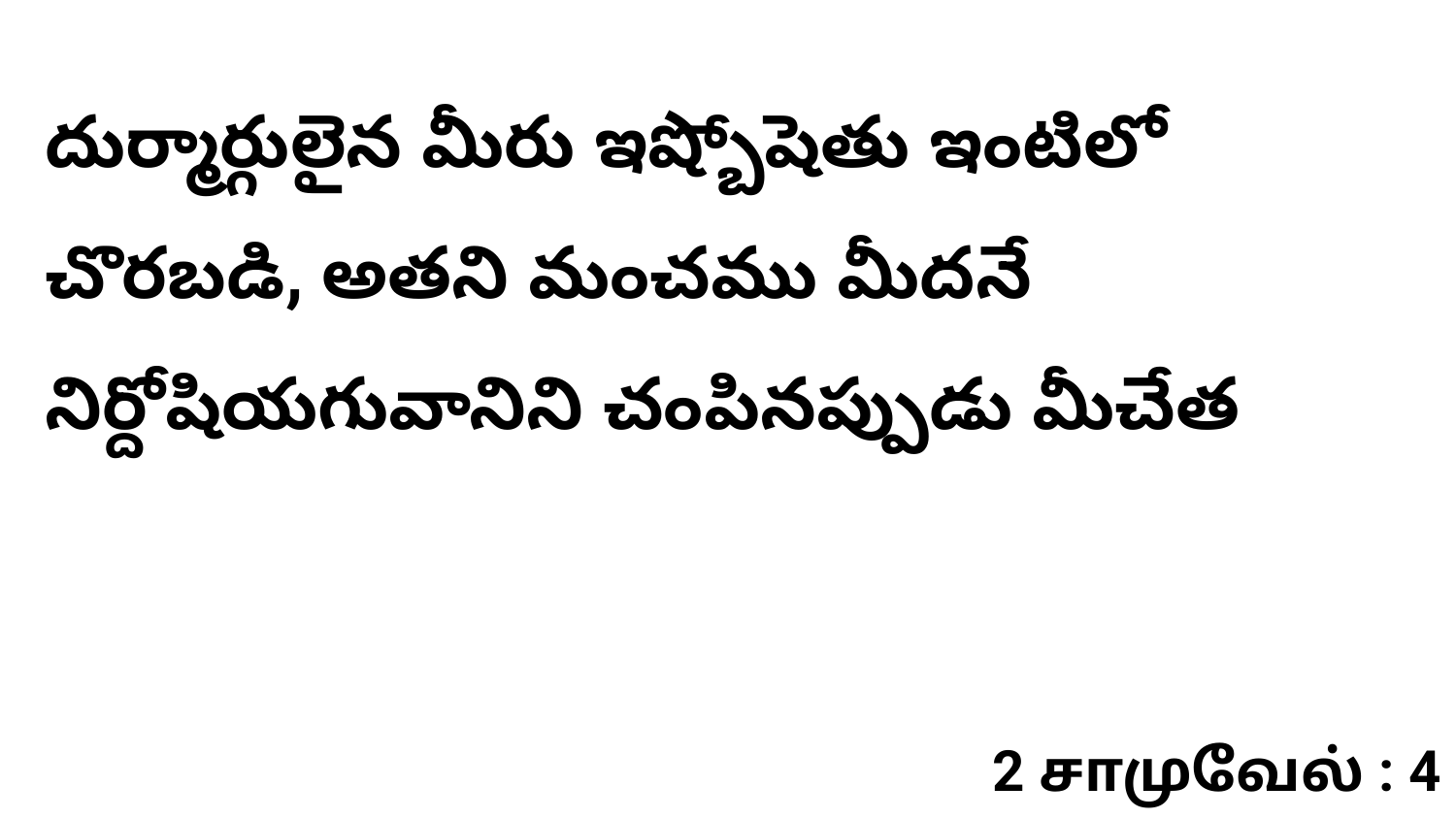

దుర్మార్గులైన మీరు ఇష్బోషెతు ఇంటిలో చొరబడి, అతని మంచము మీదనే నిర్దోషియగువానిని చంపినప్పుడు మీచేత
2 சாமுவேல் : 4